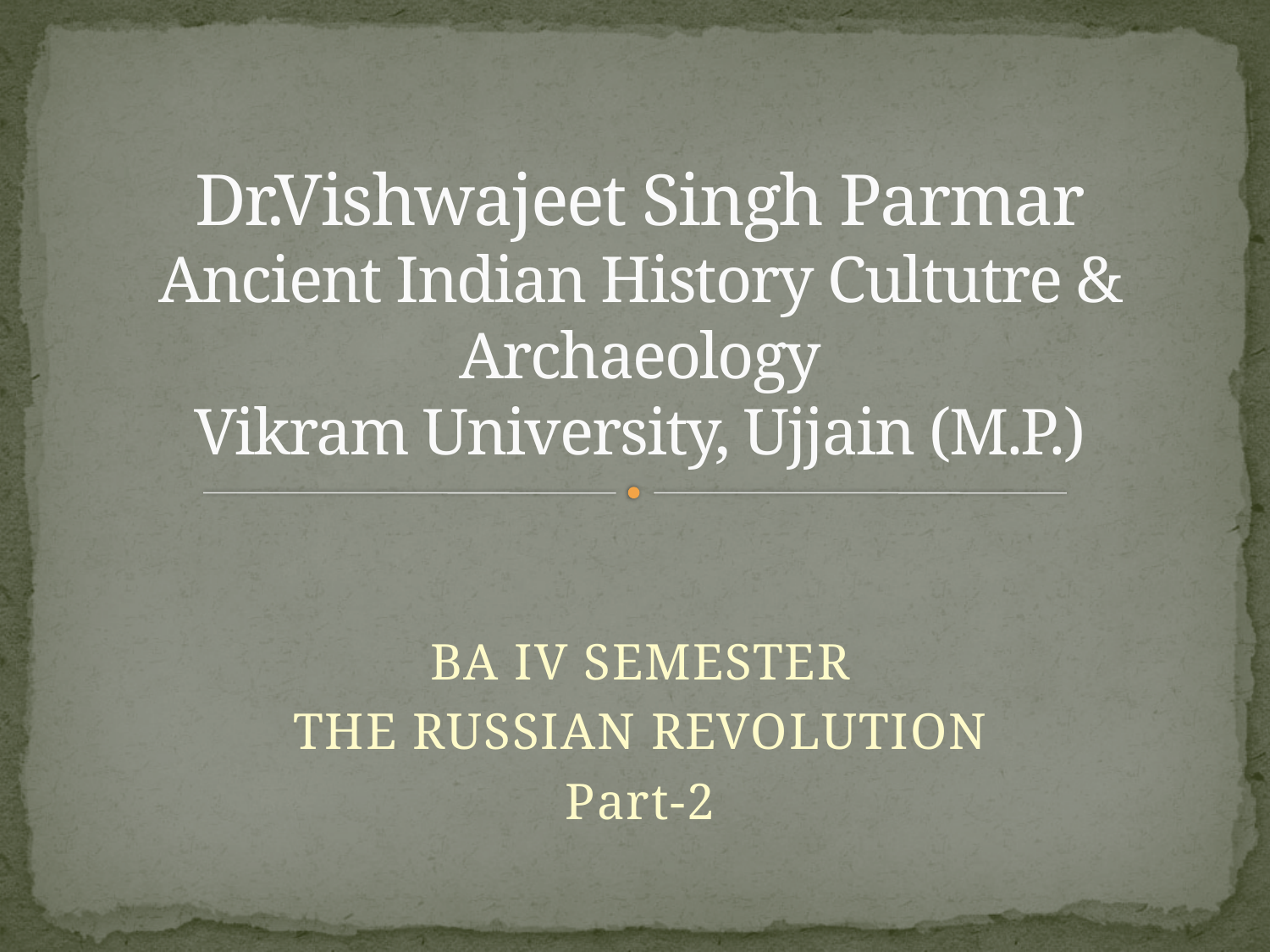

# Dr.Vishwajeet Singh Parmar Ancient Indian History Cultutre & Archaeology Vikram University, Ujjain (M.P.)
BA IV SEMESTER
THE RUSSIAN REVOLUTION
Part-2